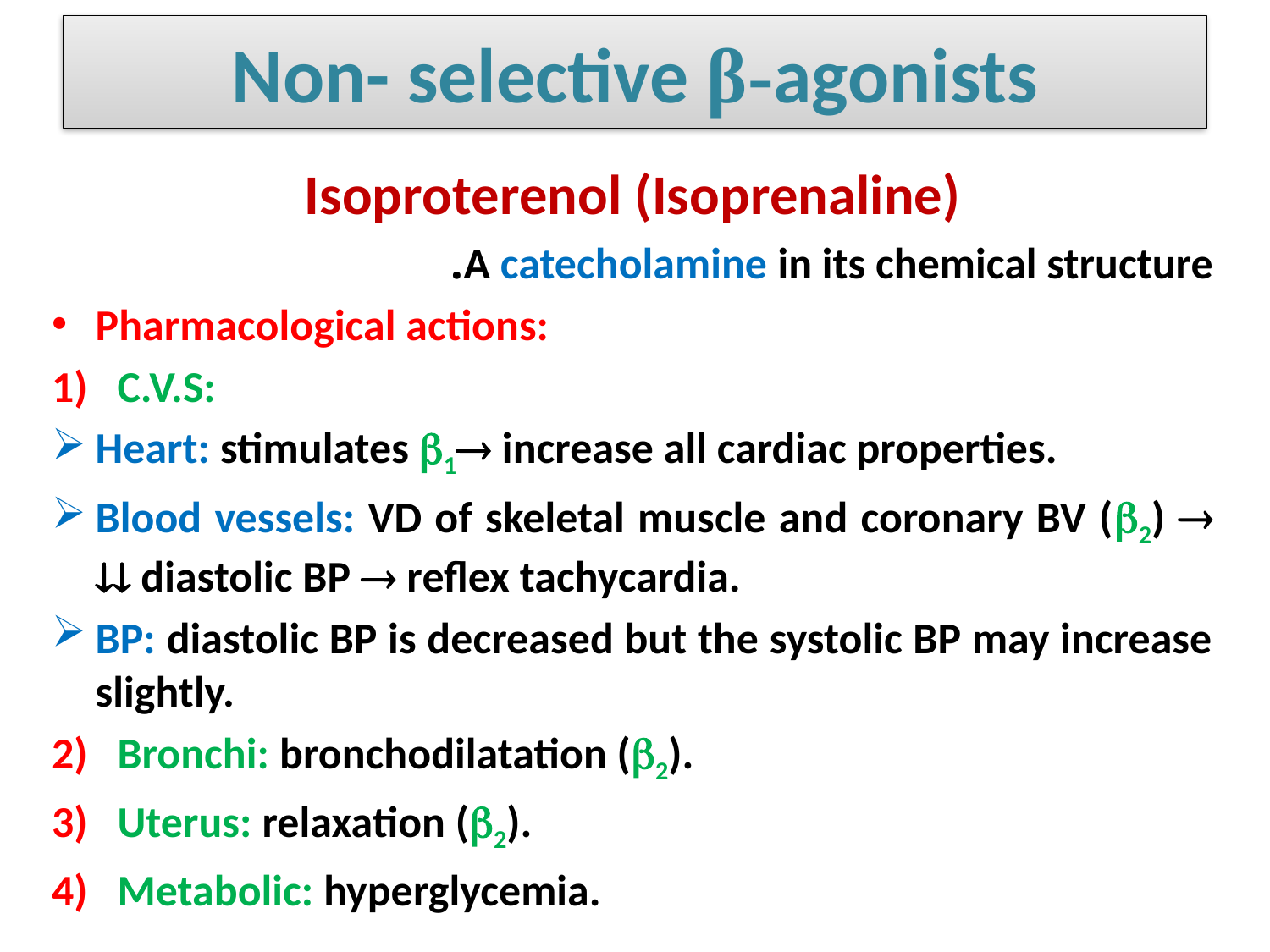

# Non- selective β-agonists
Isoproterenol (Isoprenaline)
A catecholamine in its chemical structure.
Pharmacological actions:
C.V.S:
Heart: stimulates β1→ increase all cardiac properties.
Blood vessels: VD of skeletal muscle and coronary BV (β2) → ↓↓ diastolic BP → reflex tachycardia.
BP: diastolic BP is decreased but the systolic BP may increase slightly.
Bronchi: bronchodilatation (β2).
Uterus: relaxation (β2).
Metabolic: hyperglycemia.